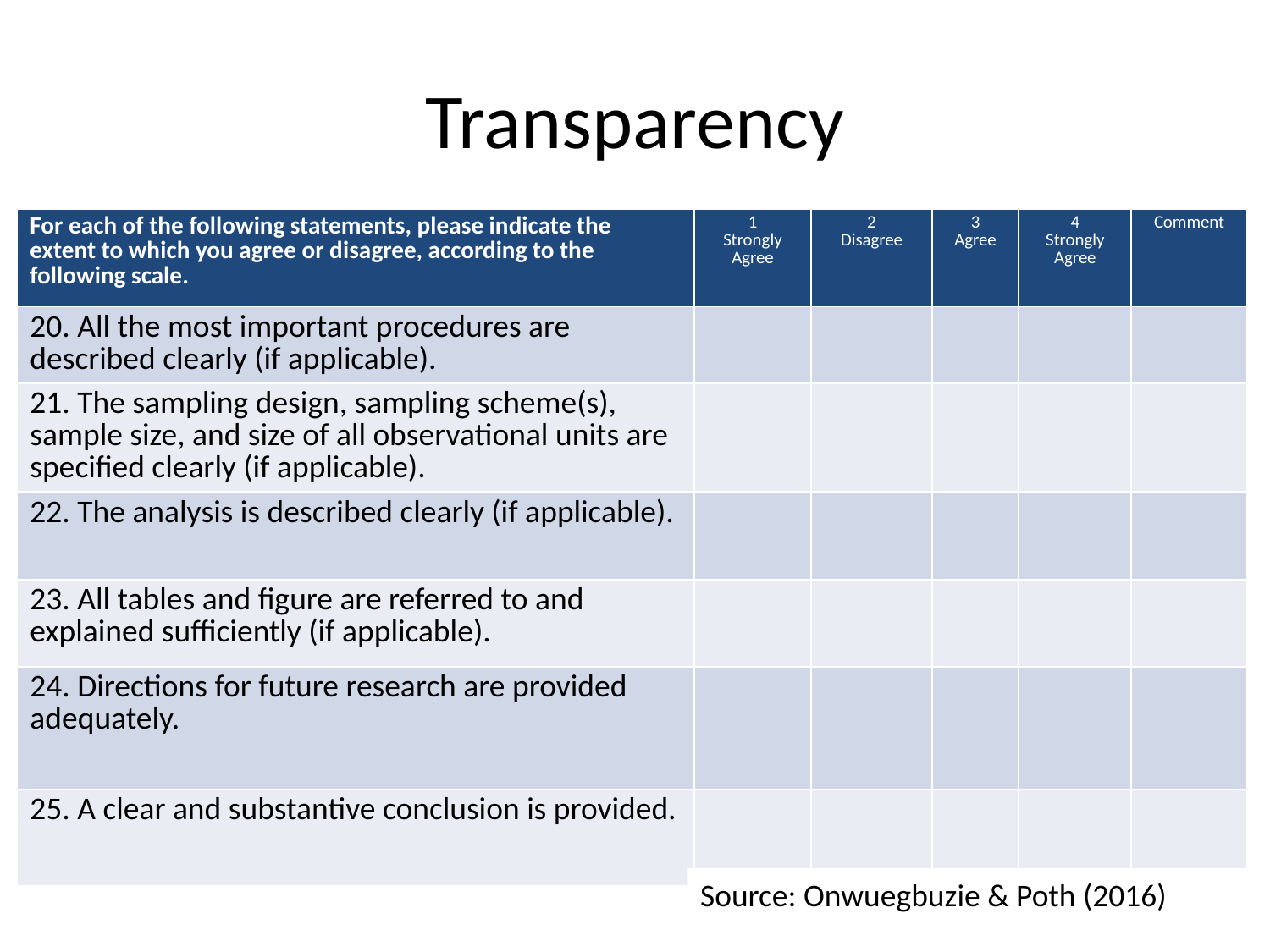

# Transparency
| For each of the following statements, please indicate the extent to which you agree or disagree, according to the following scale. | 1 Strongly Agree | 2 Disagree | 3 Agree | 4 Strongly Agree | Comment |
| --- | --- | --- | --- | --- | --- |
| 20. All the most important procedures are described clearly (if applicable). |  |  |  |  |  |
| 21. The sampling design, sampling scheme(s), sample size, and size of all observational units are specified clearly (if applicable). |  |  |  |  |  |
| 22. The analysis is described clearly (if applicable). |  |  |  |  |  |
| 23. All tables and figure are referred to and explained sufficiently (if applicable). |  |  |  |  |  |
| 24. Directions for future research are provided adequately. |  |  |  |  |  |
| 25. A clear and substantive conclusion is provided. |  |  |  |  |  |
Source: Onwuegbuzie & Poth (2016)